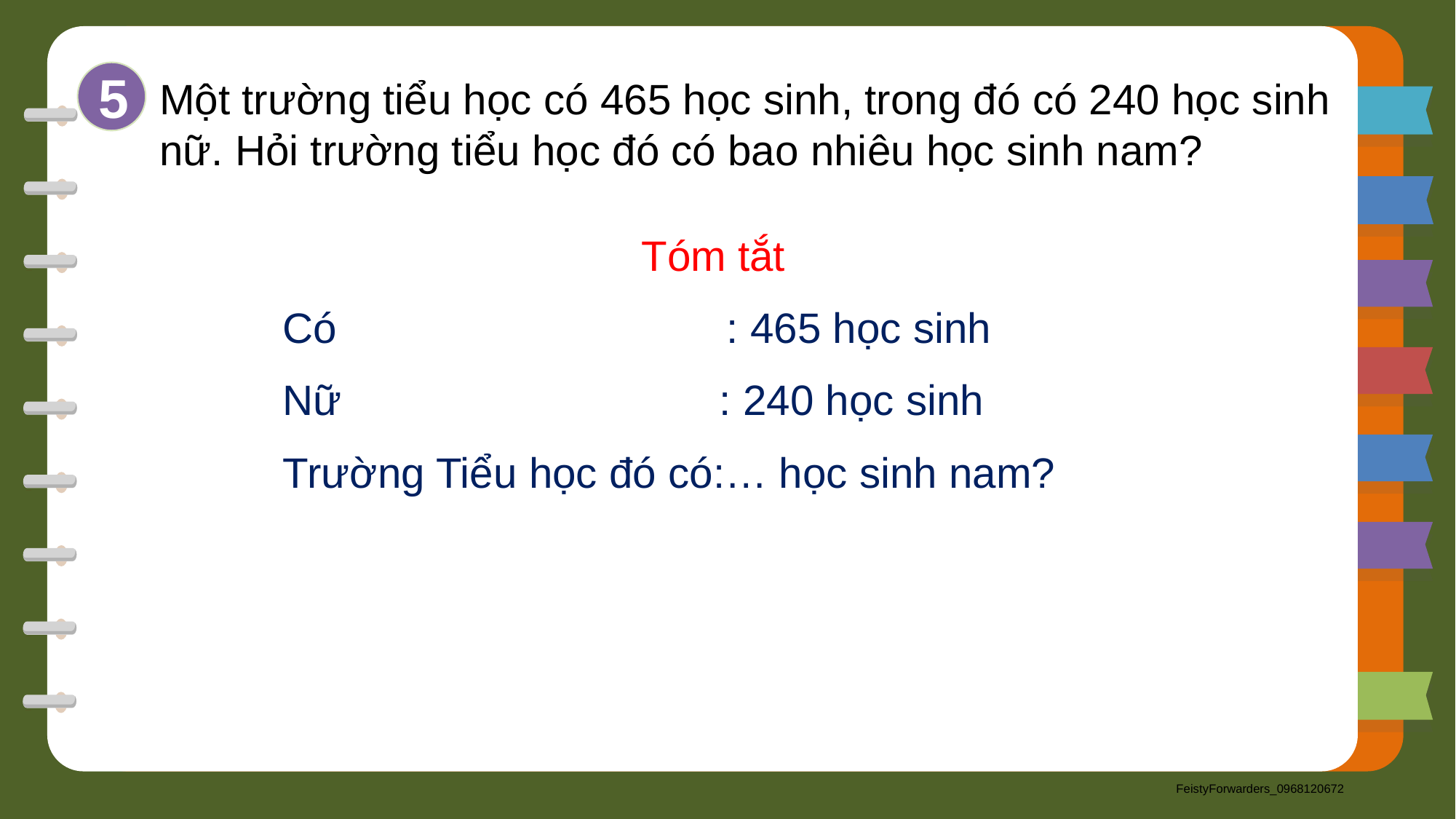

5
Một trường tiểu học có 465 học sinh, trong đó có 240 học sinh nữ. Hỏi trường tiểu học đó có bao nhiêu học sinh nam?
Tóm tắt
Có                                 : 465 học sinh
Nữ                                : 240 học sinh
Trường Tiểu học đó có:… học sinh nam?